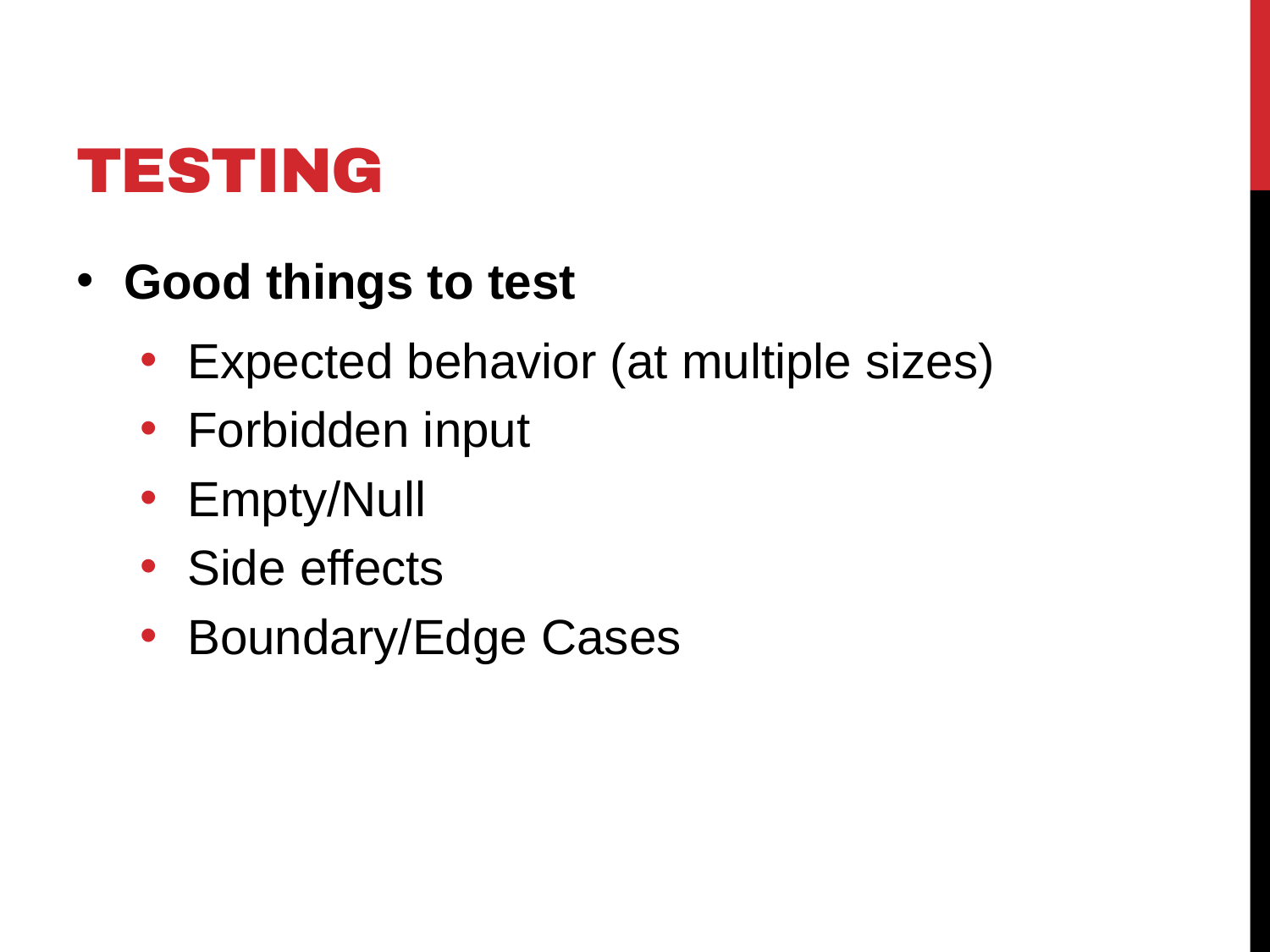

# Testing
Good things to test
Expected behavior (at multiple sizes)
Forbidden input
Empty/Null
Side effects
Boundary/Edge Cases